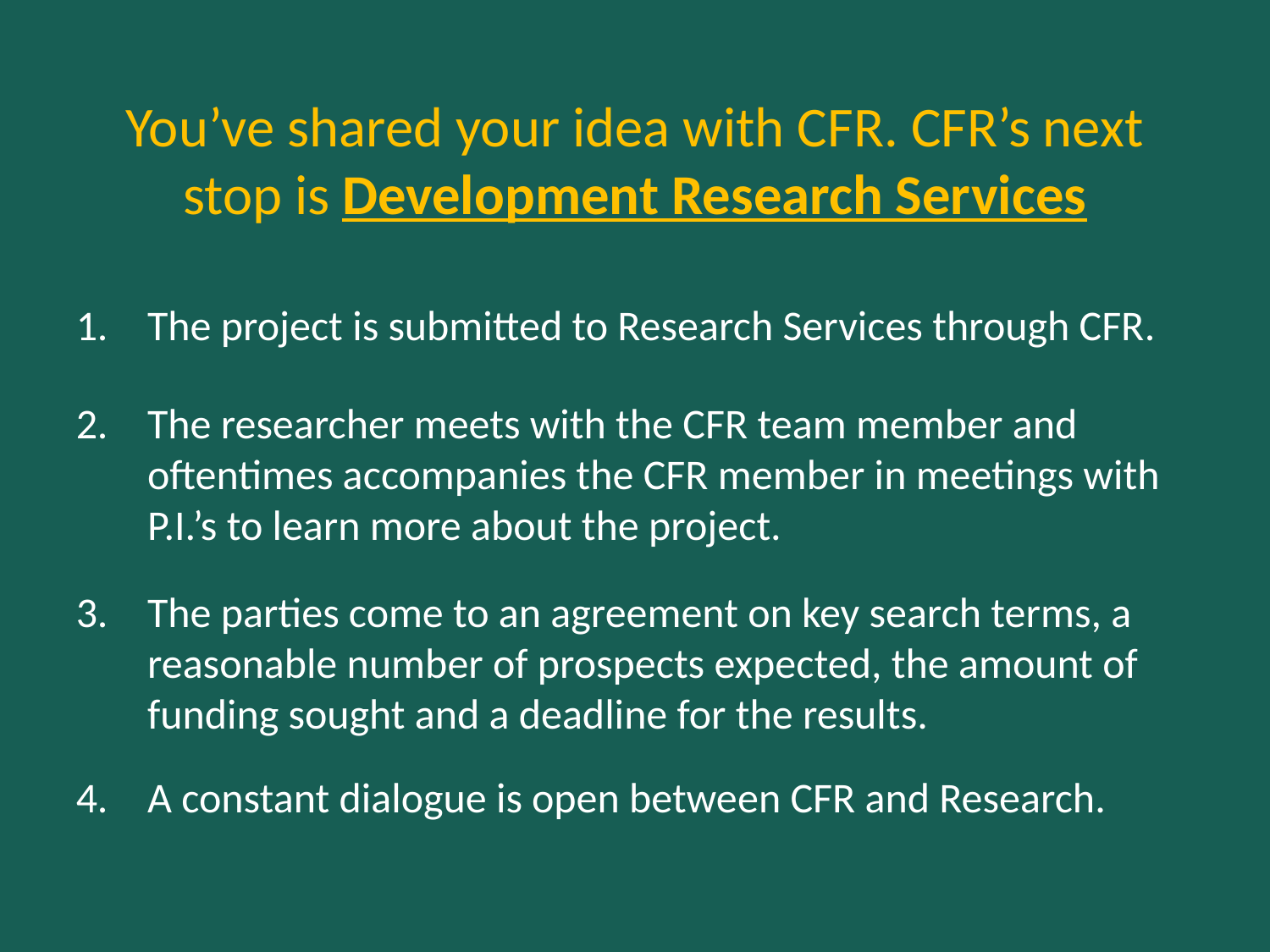

You’ve shared your idea with CFR. CFR’s next stop is Development Research Services
The project is submitted to Research Services through CFR.

The researcher meets with the CFR team member and oftentimes accompanies the CFR member in meetings with P.I.’s to learn more about the project.

The parties come to an agreement on key search terms, a reasonable number of prospects expected, the amount of funding sought and a deadline for the results.

A constant dialogue is open between CFR and Research.